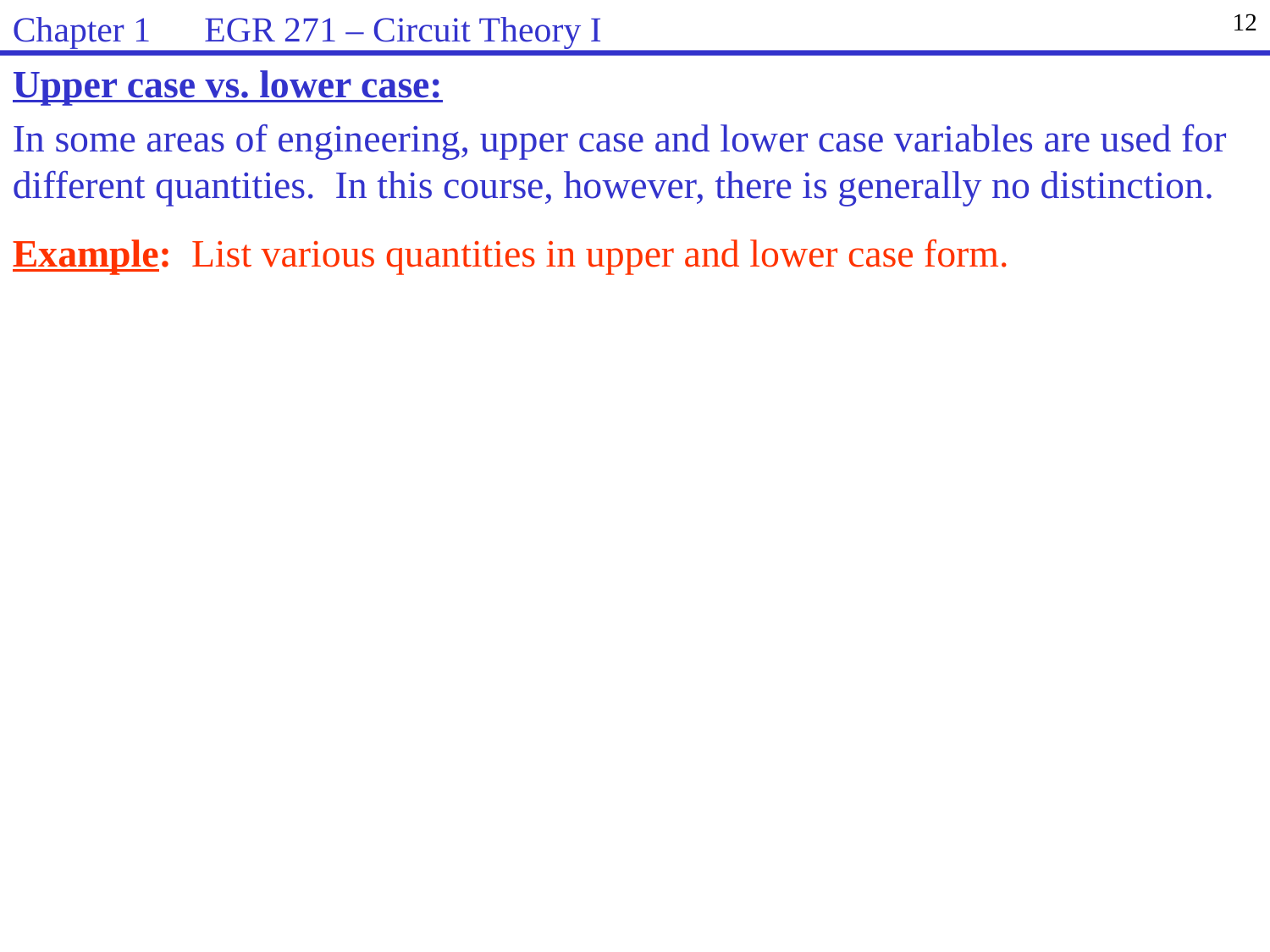

Chapter 1      EGR 271 – Circuit Theory I
12
Upper case vs. lower case:
In some areas of engineering, upper case and lower case variables are used for different quantities.  In this course, however, there is generally no distinction.

Example:  List various quantities in upper and lower case form.